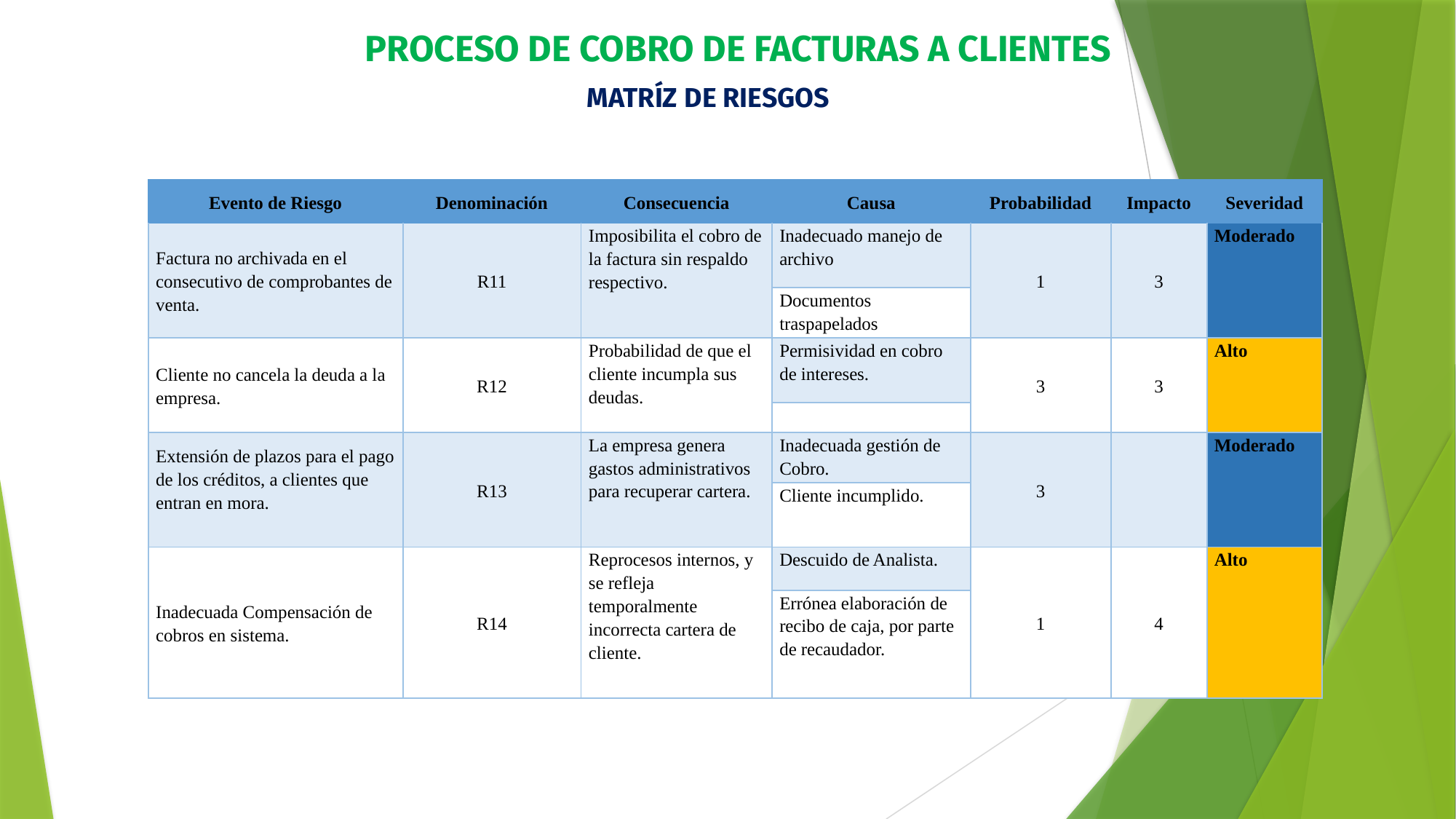

PROCESO DE COBRO DE FACTURAS A CLIENTES
MATRÍZ DE RIESGOS
| Evento de Riesgo | Denominación | Consecuencia | Causa | Probabilidad | Impacto | Severidad |
| --- | --- | --- | --- | --- | --- | --- |
| Factura no archivada en el consecutivo de comprobantes de venta. | R11 | Imposibilita el cobro de la factura sin respaldo respectivo. | Inadecuado manejo de archivo | 1 | 3 | Moderado |
|  |  |  | Documentos traspapelados |  |  |  |
| Cliente no cancela la deuda a la empresa. | R12 | Probabilidad de que el cliente incumpla sus deudas. | Permisividad en cobro de intereses. | 3 | 3 | Alto |
|  |  |  |  |  |  |  |
| Extensión de plazos para el pago de los créditos, a clientes que entran en mora. | R13 | La empresa genera gastos administrativos para recuperar cartera. | Inadecuada gestión de Cobro. | 3 |  | Moderado |
|  |  |  | Cliente incumplido. |  |  |  |
| Inadecuada Compensación de cobros en sistema. | R14 | Reprocesos internos, y se refleja temporalmente incorrecta cartera de cliente. | Descuido de Analista. | 1 | 4 | Alto |
|  |  |  | Errónea elaboración de recibo de caja, por parte de recaudador. |  |  |  |